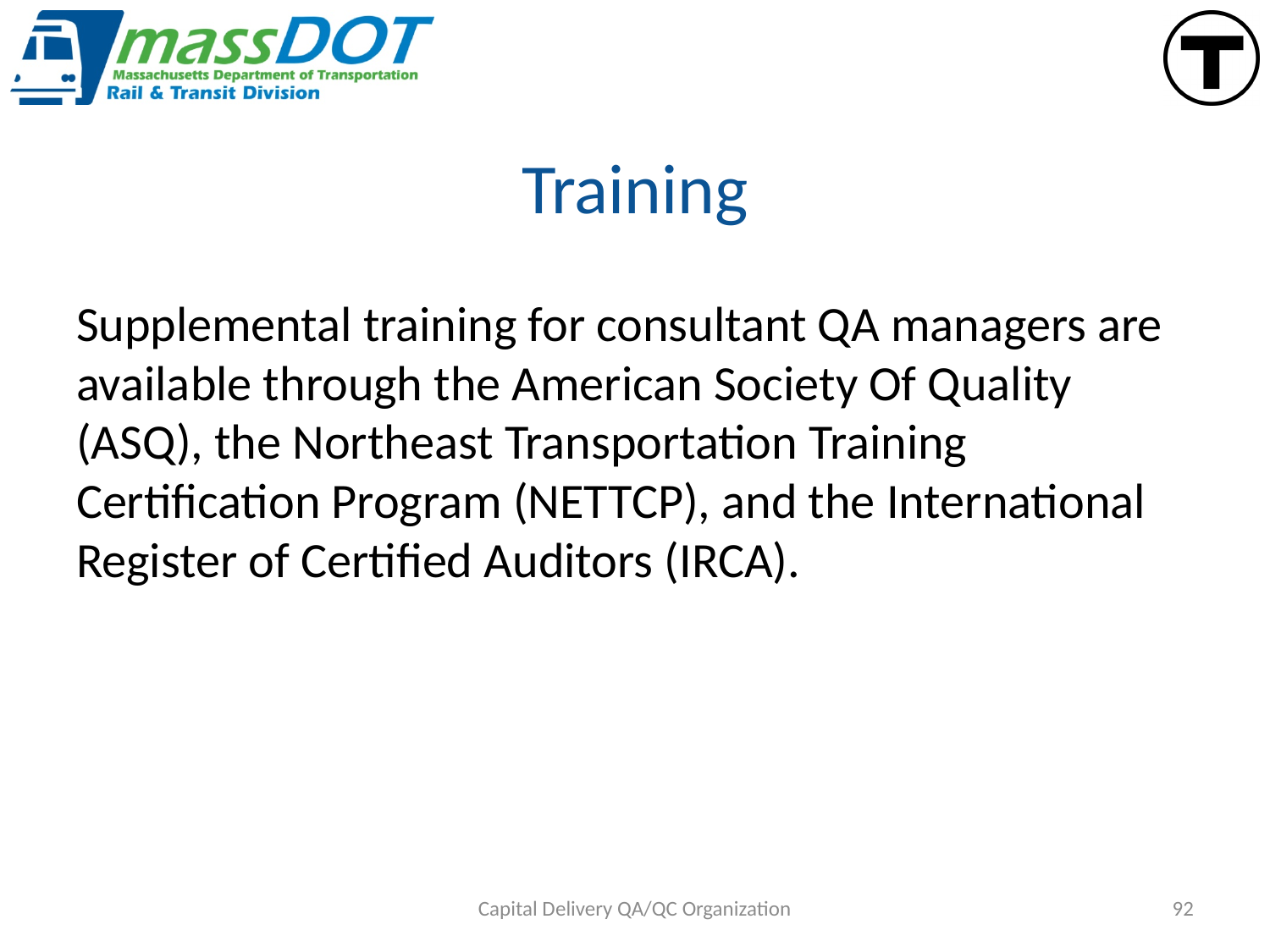

# Training
Supplemental training for consultant QA managers are available through the American Society Of Quality (ASQ), the Northeast Transportation Training Certification Program (NETTCP), and the International Register of Certified Auditors (IRCA).
Capital Delivery QA/QC Organization
92